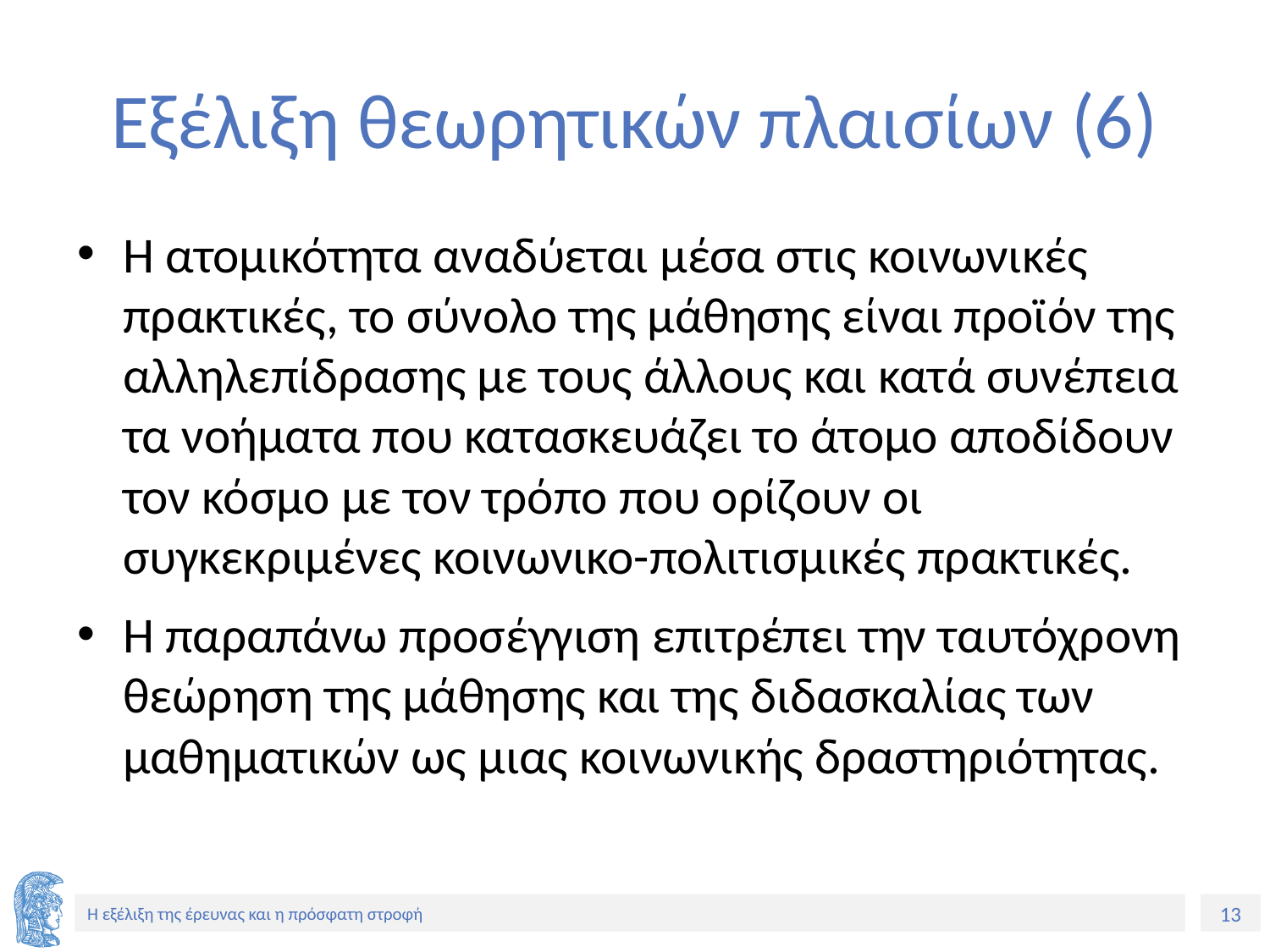

# Εξέλιξη θεωρητικών πλαισίων (6)
Η ατομικότητα αναδύεται μέσα στις κοινωνικές πρακτικές, το σύνολο της μάθησης είναι προϊόν της αλληλεπίδρασης με τους άλλους και κατά συνέπεια τα νοήματα που κατασκευάζει το άτομο αποδίδουν τον κόσμο με τον τρόπο που ορίζουν οι συγκεκριμένες κοινωνικο-πολιτισμικές πρακτικές.
Η παραπάνω προσέγγιση επιτρέπει την ταυτόχρονη θεώρηση της μάθησης και της διδασκαλίας των μαθηματικών ως μιας κοινωνικής δραστηριότητας.